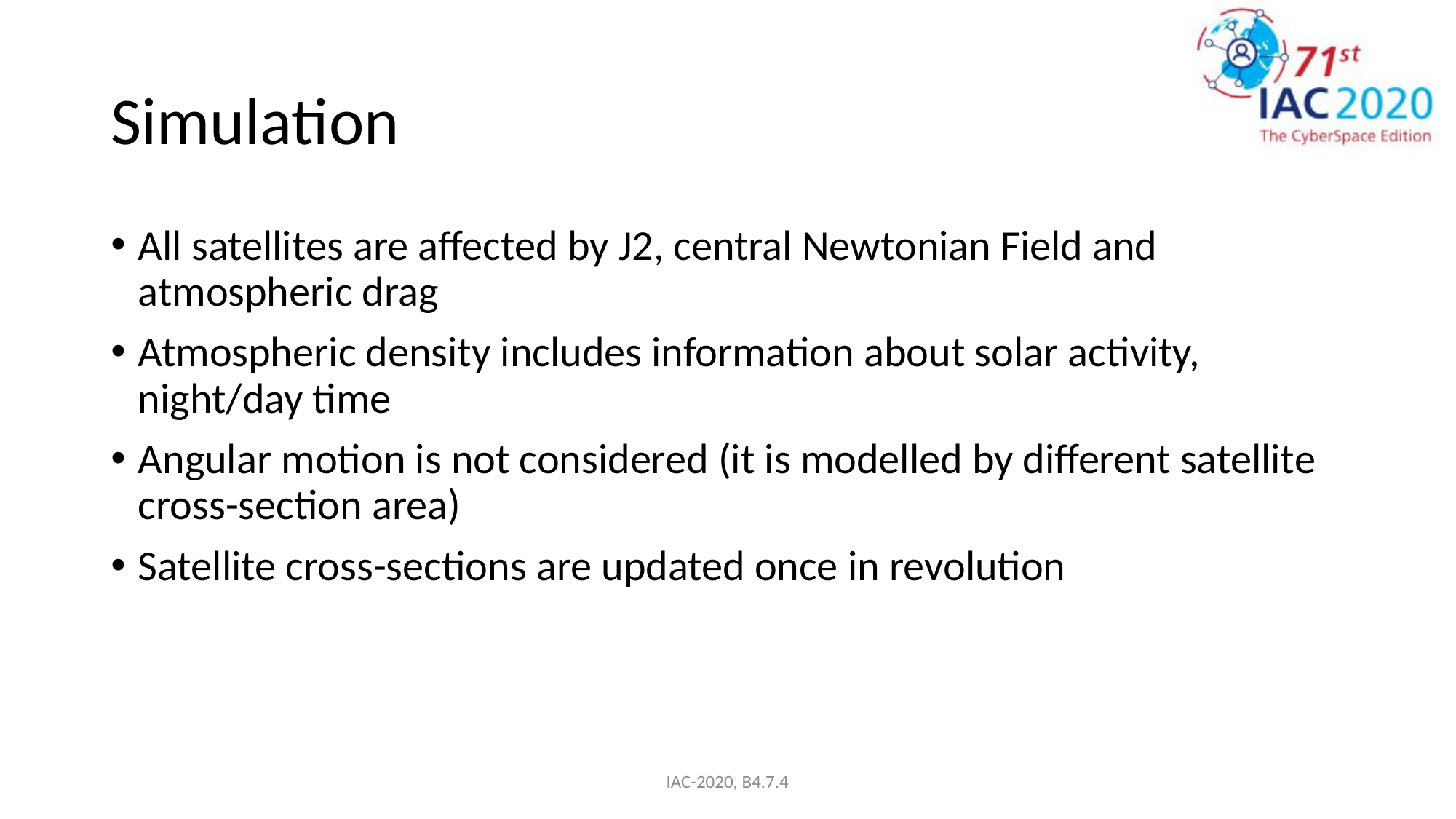

# Simulation
All satellites are affected by J2, central Newtonian Field and atmospheric drag
Atmospheric density includes information about solar activity, night/day time
Angular motion is not considered (it is modelled by different satellite cross-section area)
Satellite cross-sections are updated once in revolution
IAC-2020, B4.7.4